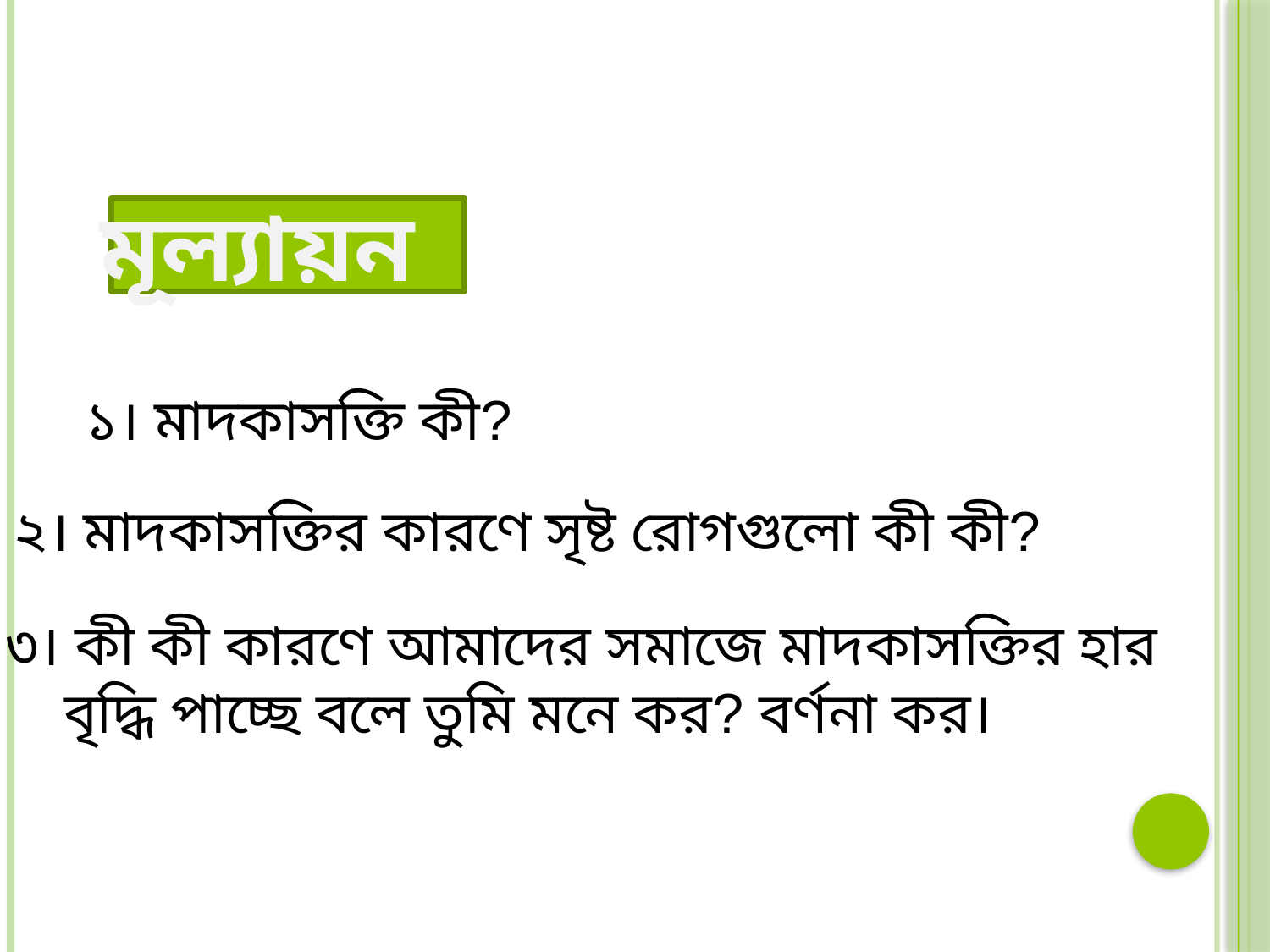

মূল্যায়ন

১। মাদকাসক্তি কী?
২। মাদকাসক্তির কারণে সৃষ্ট রোগগুলো কী কী?
৩। কী কী কারণে আমাদের সমাজে মাদকাসক্তির হার
    বৃদ্ধি পাচ্ছে বলে তুমি মনে কর? বর্ণনা কর।